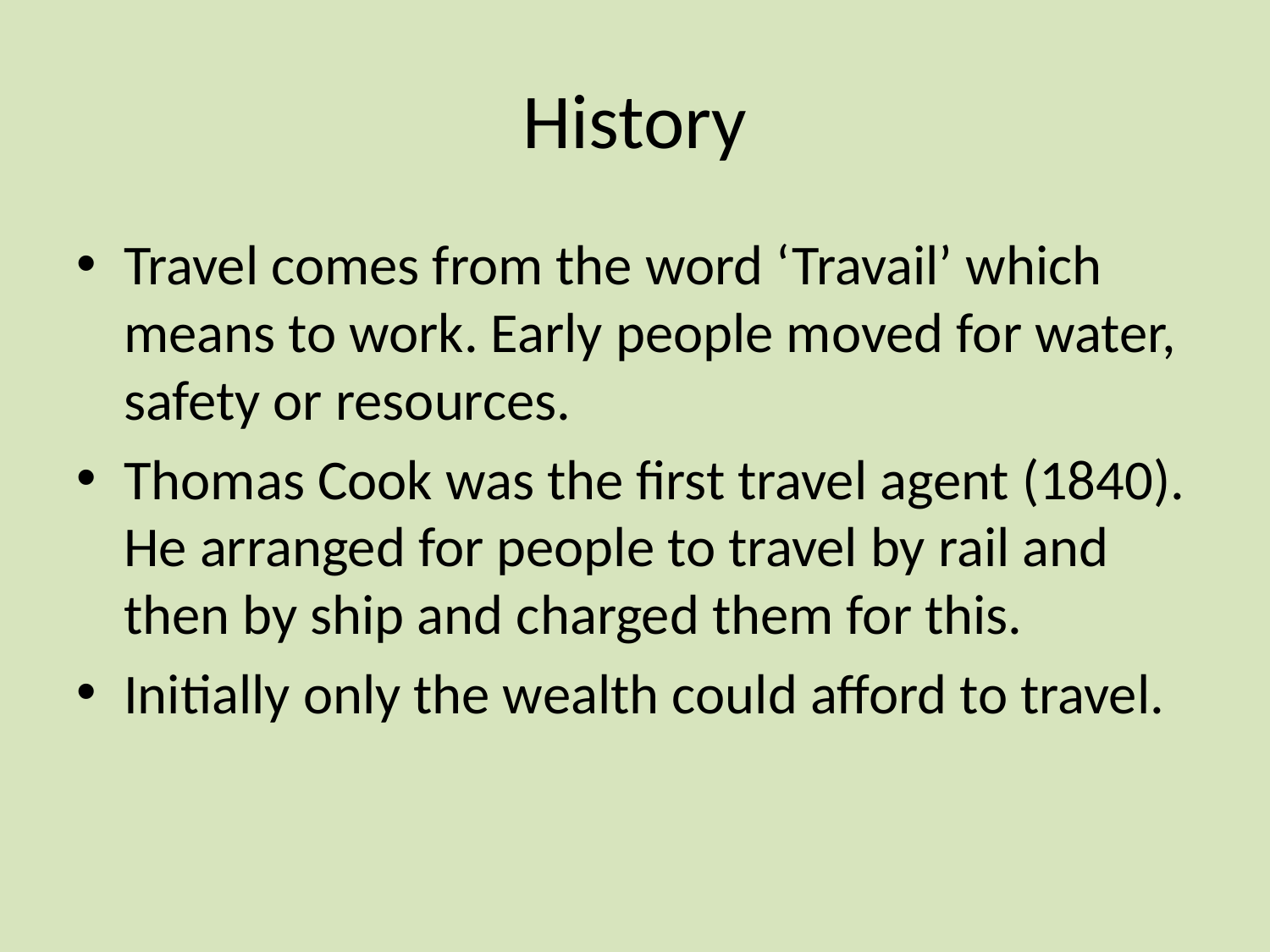

# History
Travel comes from the word ‘Travail’ which means to work. Early people moved for water, safety or resources.
Thomas Cook was the first travel agent (1840). He arranged for people to travel by rail and then by ship and charged them for this.
Initially only the wealth could afford to travel.